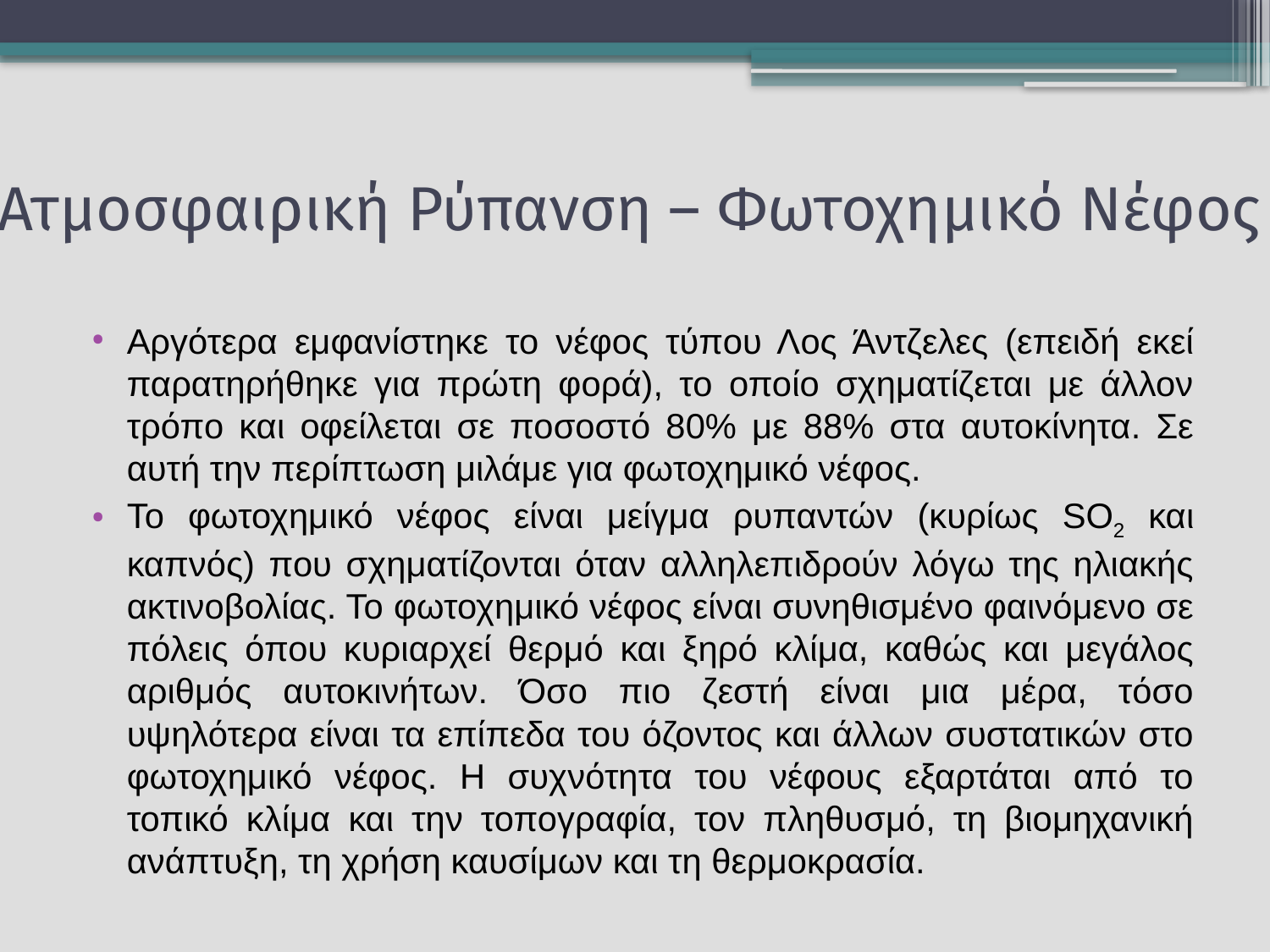

# Ατμοσφαιρική Ρύπανση – Φωτοχημικό Νέφος
Αργότερα εμφανίστηκε το νέφος τύπου Λος Άντζελες (επειδή εκεί παρατηρήθηκε για πρώτη φορά), το οποίο σχηματίζεται με άλλον τρόπο και οφείλεται σε ποσοστό 80% με 88% στα αυτοκίνητα. Σε αυτή την περίπτωση μιλάμε για φωτοχημικό νέφος.
Το φωτοχημικό νέφος είναι μείγμα ρυπαντών (κυρίως SO2 και καπνός) που σχηματίζονται όταν αλληλεπιδρούν λόγω της ηλιακής ακτινοβολίας. Το φωτοχημικό νέφος είναι συνηθισμένο φαινόμενο σε πόλεις όπου κυριαρχεί θερμό και ξηρό κλίμα, καθώς και μεγάλος αριθμός αυτοκινήτων. Όσο πιο ζεστή είναι μια μέρα, τόσο υψηλότερα είναι τα επίπεδα του όζοντος και άλλων συστατικών στο φωτοχημικό νέφος. Η συχνότητα του νέφους εξαρτάται από το τοπικό κλίμα και την τοπογραφία, τον πληθυσμό, τη βιομηχανική ανάπτυξη, τη χρήση καυσίμων και τη θερμοκρασία.